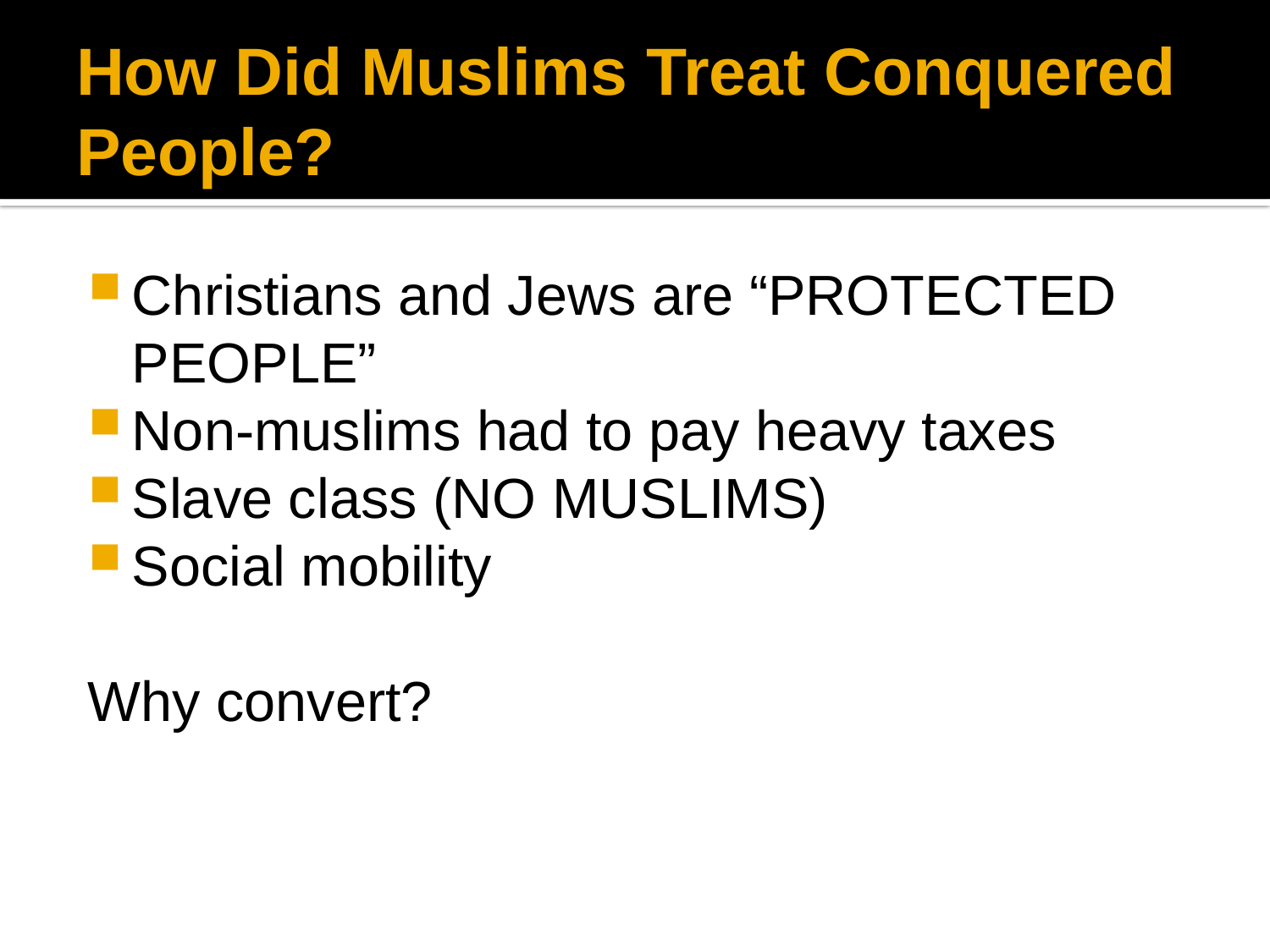

# How Did Muslims Treat Conquered People?
Christians and Jews are “PROTECTED PEOPLE”
Non-muslims had to pay heavy taxes
Slave class (NO MUSLIMS)
Social mobility

Why convert?